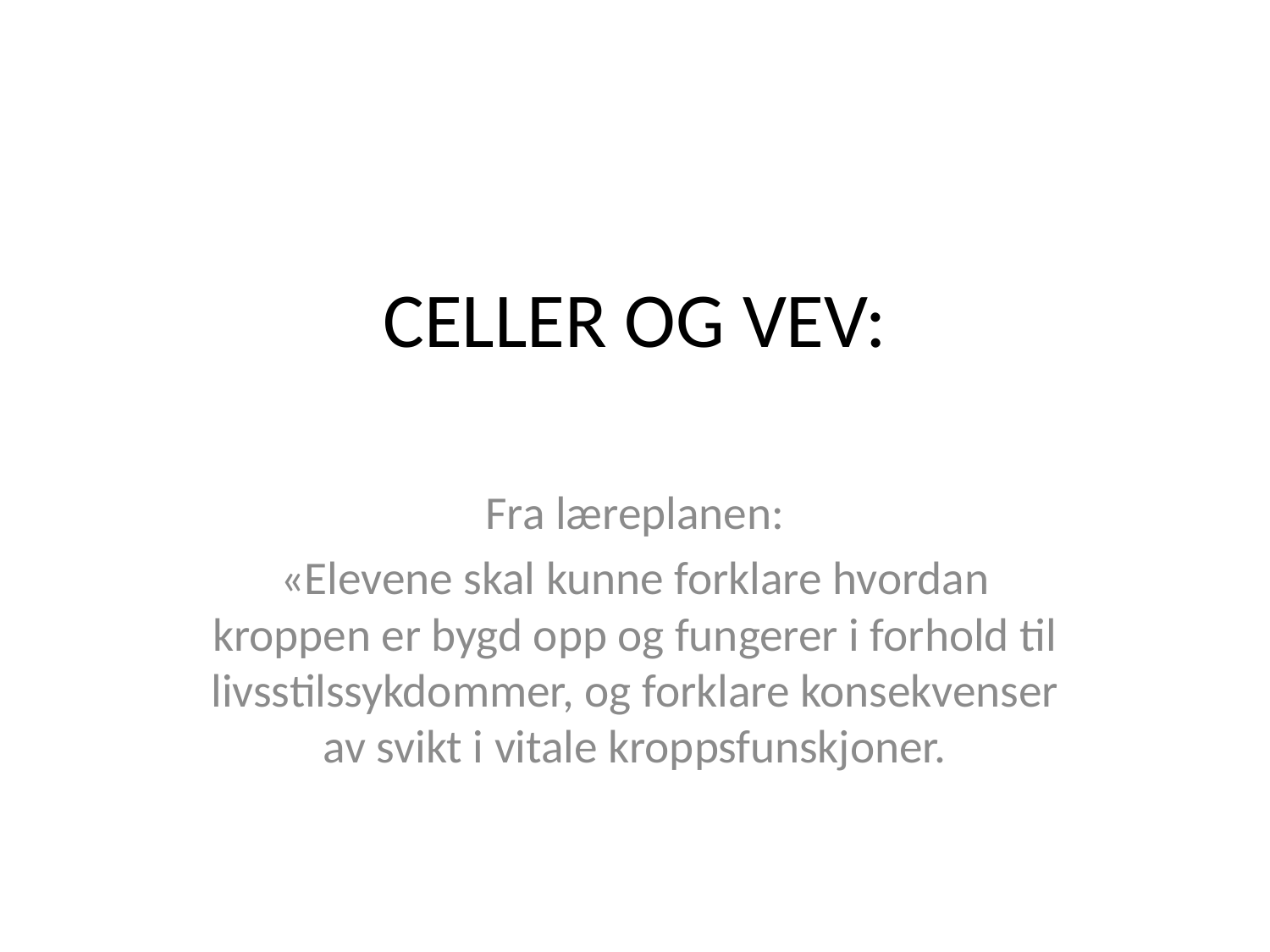

# CELLER OG VEV:
Fra læreplanen:
«Elevene skal kunne forklare hvordan kroppen er bygd opp og fungerer i forhold til livsstilssykdommer, og forklare konsekvenser av svikt i vitale kroppsfunskjoner.